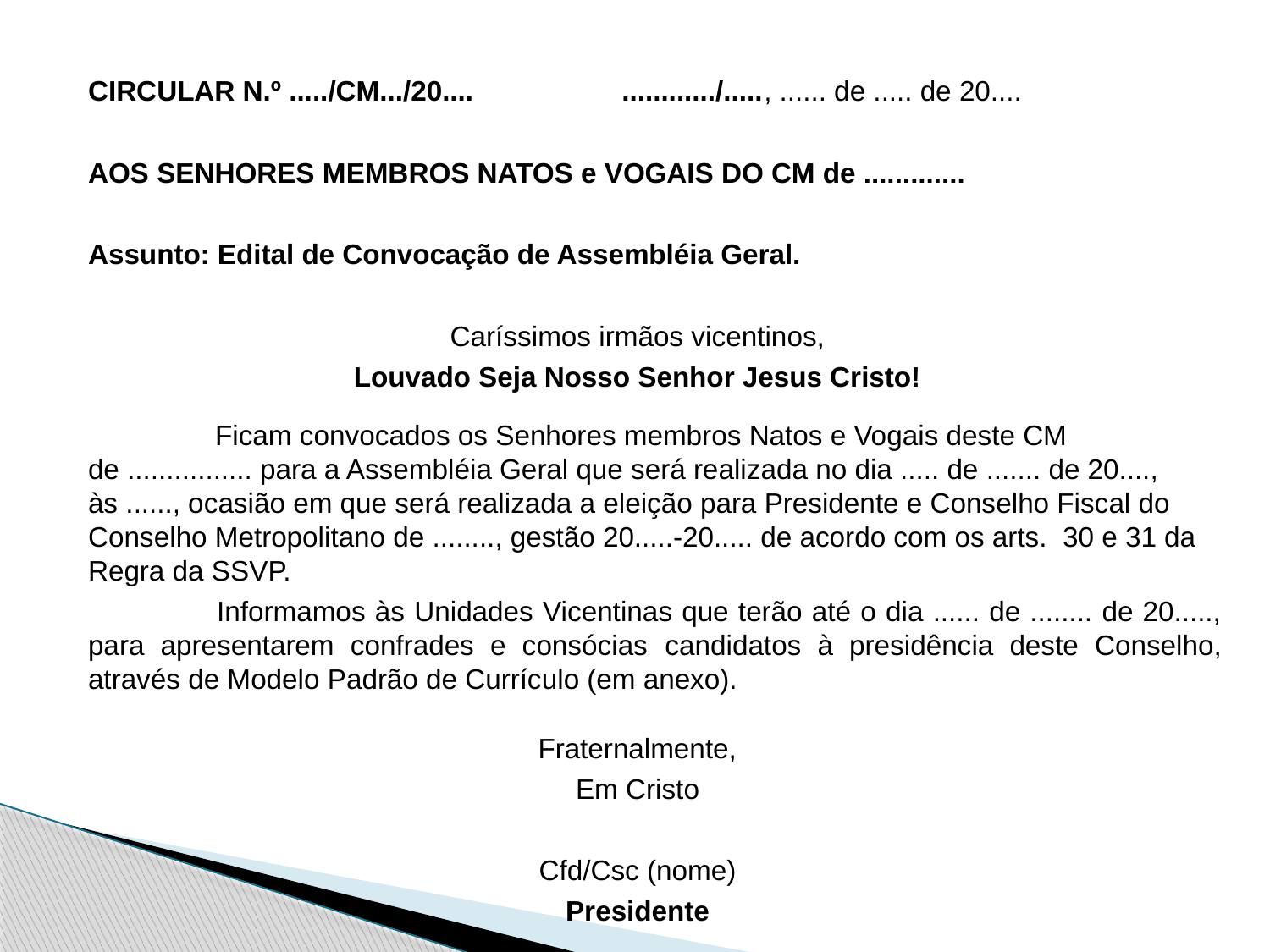

CIRCULAR N.º ...../CM.../20....                   ............/....., ...... de ..... de 20....

	AOS SENHORES MEMBROS NATOS e VOGAIS DO CM de .............

	Assunto: Edital de Convocação de Assembléia Geral.

Caríssimos irmãos vicentinos,
Louvado Seja Nosso Senhor Jesus Cristo!

		Ficam convocados os Senhores membros Natos e Vogais deste CM de ................ para a Assembléia Geral que será realizada no dia ..... de ....... de 20...., às ......, ocasião em que será realizada a eleição para Presidente e Conselho Fiscal do Conselho Metropolitano de ........, gestão 20.....-20..... de acordo com os arts.  30 e 31 da Regra da SSVP.
	 	Informamos às Unidades Vicentinas que terão até o dia ...... de ........ de 20....., para apresentarem confrades e consócias candidatos à presidência deste Conselho, através de Modelo Padrão de Currículo (em anexo).

Fraternalmente,
Em Cristo

Cfd/Csc (nome)
Presidente